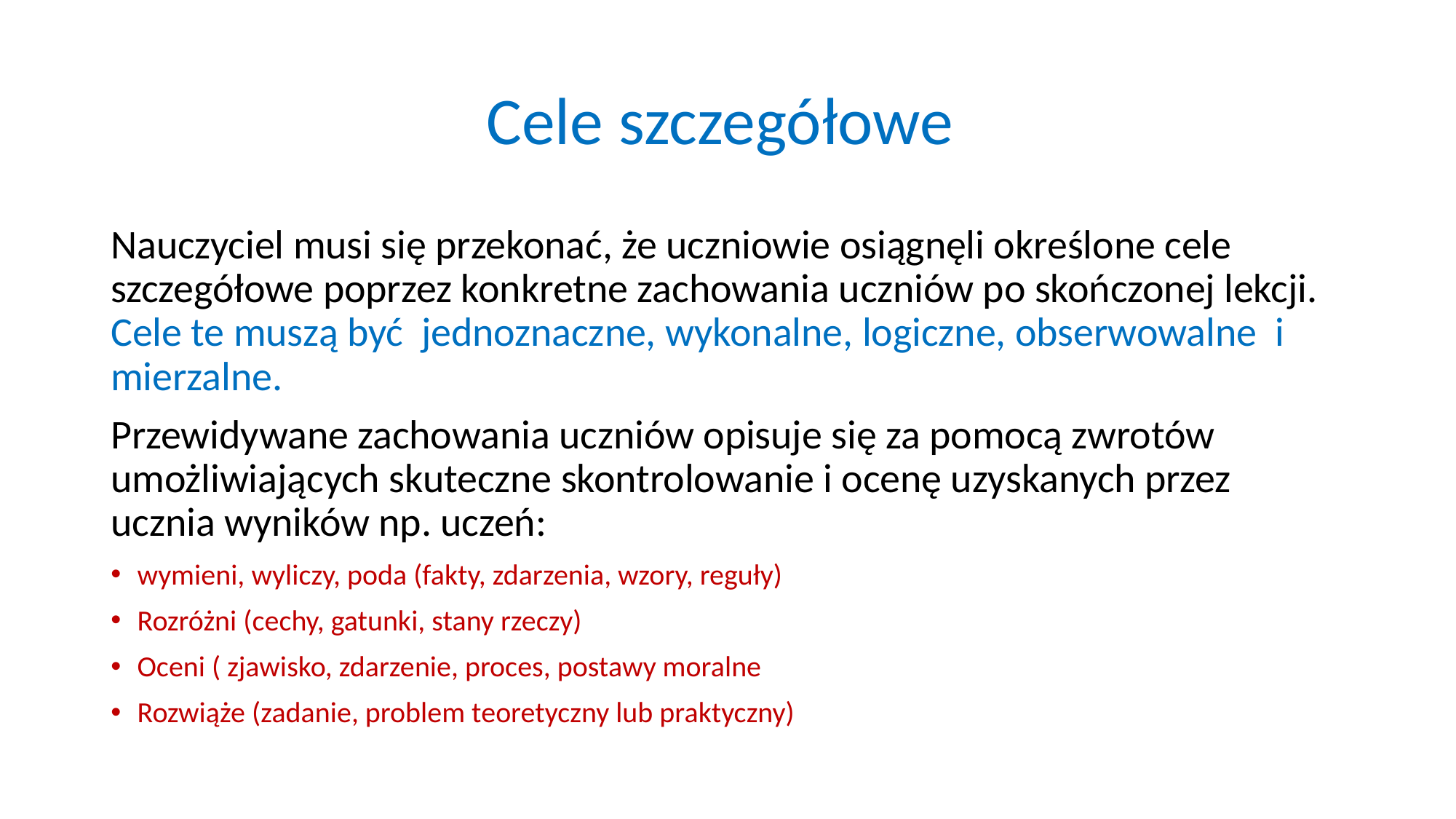

# Cele szczegółowe
Nauczyciel musi się przekonać, że uczniowie osiągnęli określone cele szczegółowe poprzez konkretne zachowania uczniów po skończonej lekcji. Cele te muszą być  jednoznaczne, wykonalne, logiczne, obserwowalne  i mierzalne.
Przewidywane zachowania uczniów opisuje się za pomocą zwrotów umożliwiających skuteczne skontrolowanie i ocenę uzyskanych przez ucznia wyników np. uczeń:
wymieni, wyliczy, poda (fakty, zdarzenia, wzory, reguły)
Rozróżni (cechy, gatunki, stany rzeczy)
Oceni ( zjawisko, zdarzenie, proces, postawy moralne
Rozwiąże (zadanie, problem teoretyczny lub praktyczny)